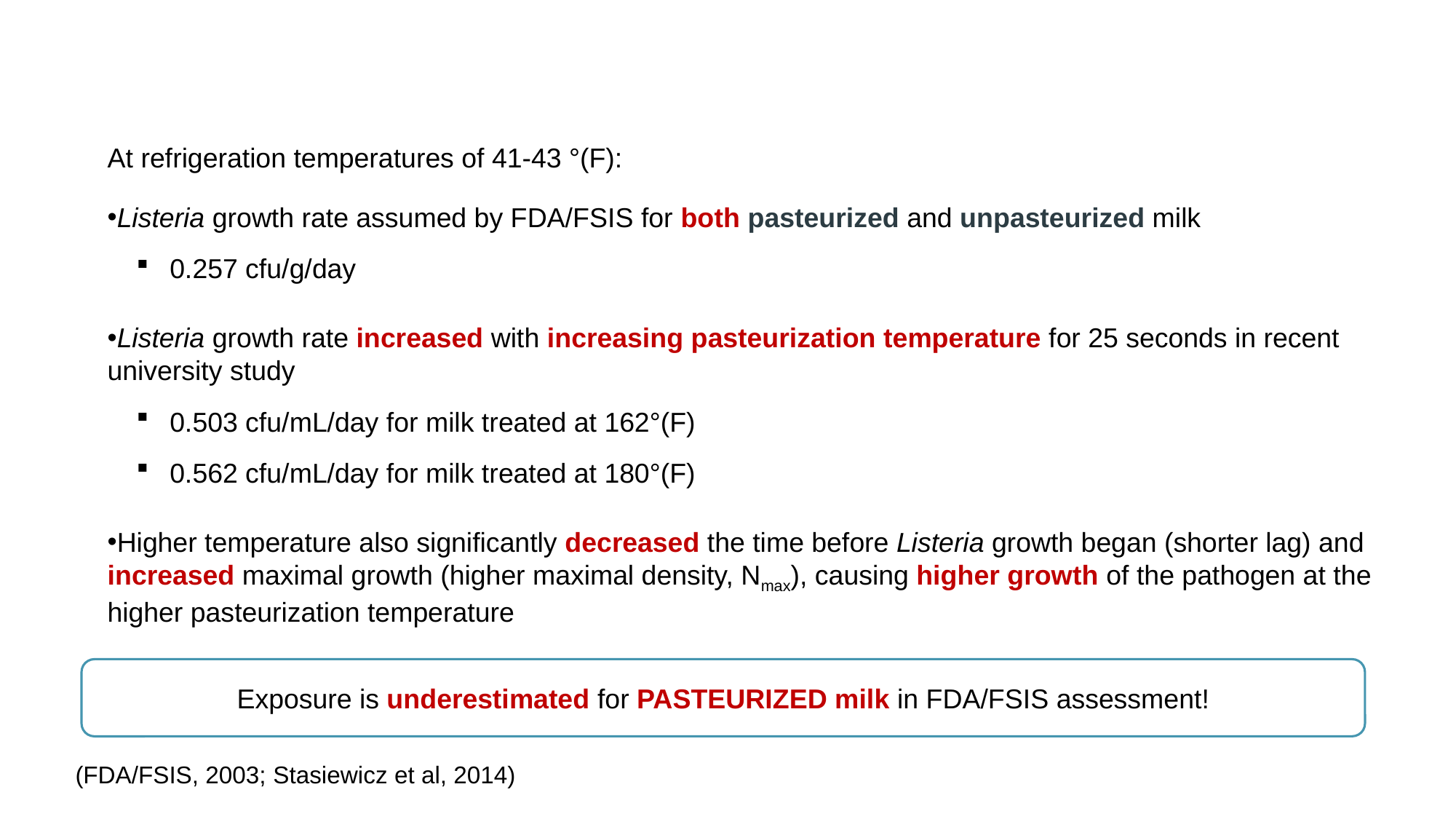

# Evidence for Updating Assumptions about Listeria Growth
At refrigeration temperatures of 41-43 °(F):
Listeria growth rate assumed by FDA/FSIS for both pasteurized and unpasteurized milk
 0.257 cfu/g/day
Listeria growth rate increased with increasing pasteurization temperature for 25 seconds in recent university study
 0.503 cfu/mL/day for milk treated at 162°(F)
 0.562 cfu/mL/day for milk treated at 180°(F)
Higher temperature also significantly decreased the time before Listeria growth began (shorter lag) and increased maximal growth (higher maximal density, Nmax), causing higher growth of the pathogen at the higher pasteurization temperature
Exposure is underestimated for PASTEURIZED milk in FDA/FSIS assessment!
(FDA/FSIS, 2003; Stasiewicz et al, 2014)